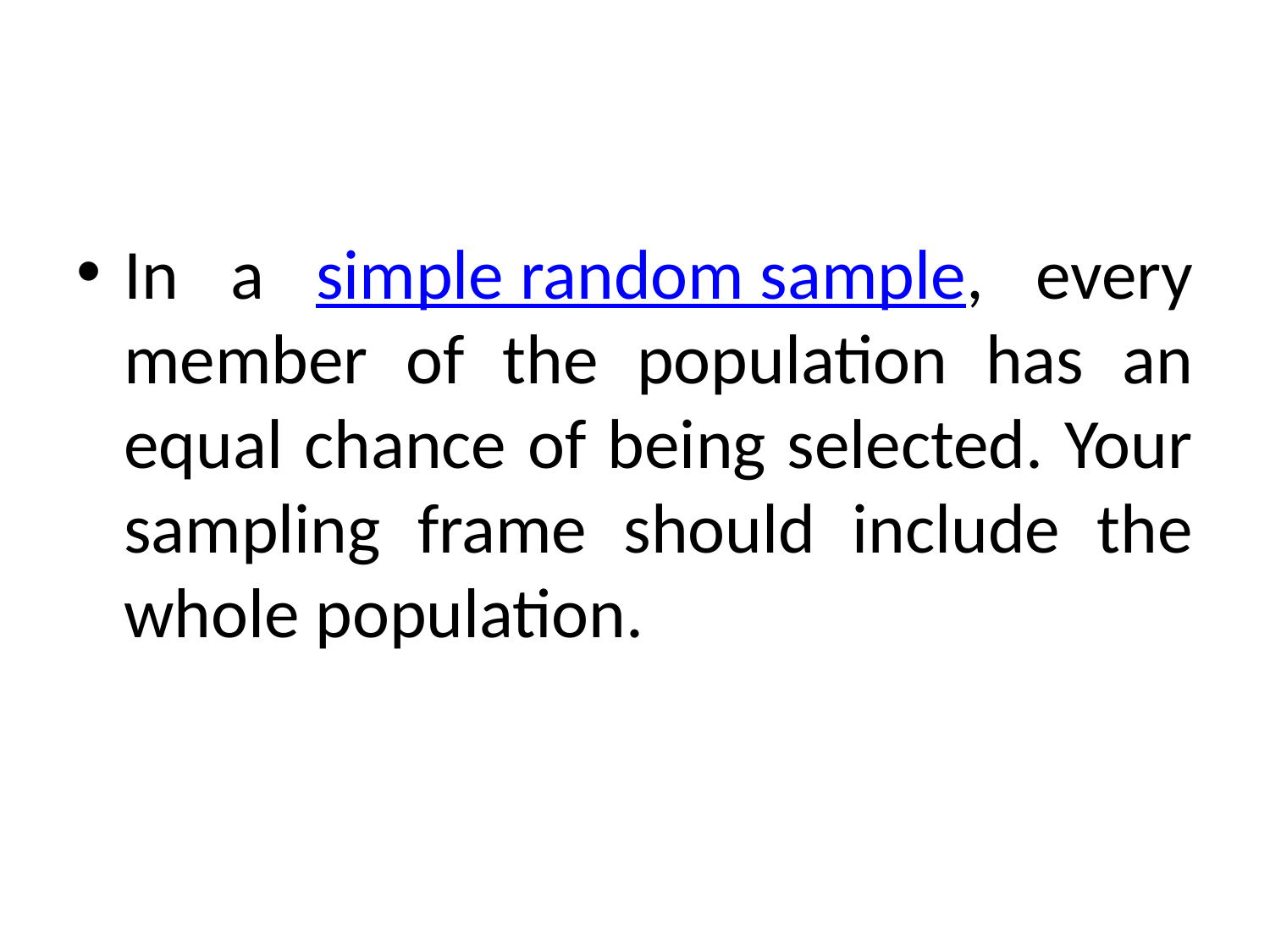

#
In a simple random sample, every member of the population has an equal chance of being selected. Your sampling frame should include the whole population.